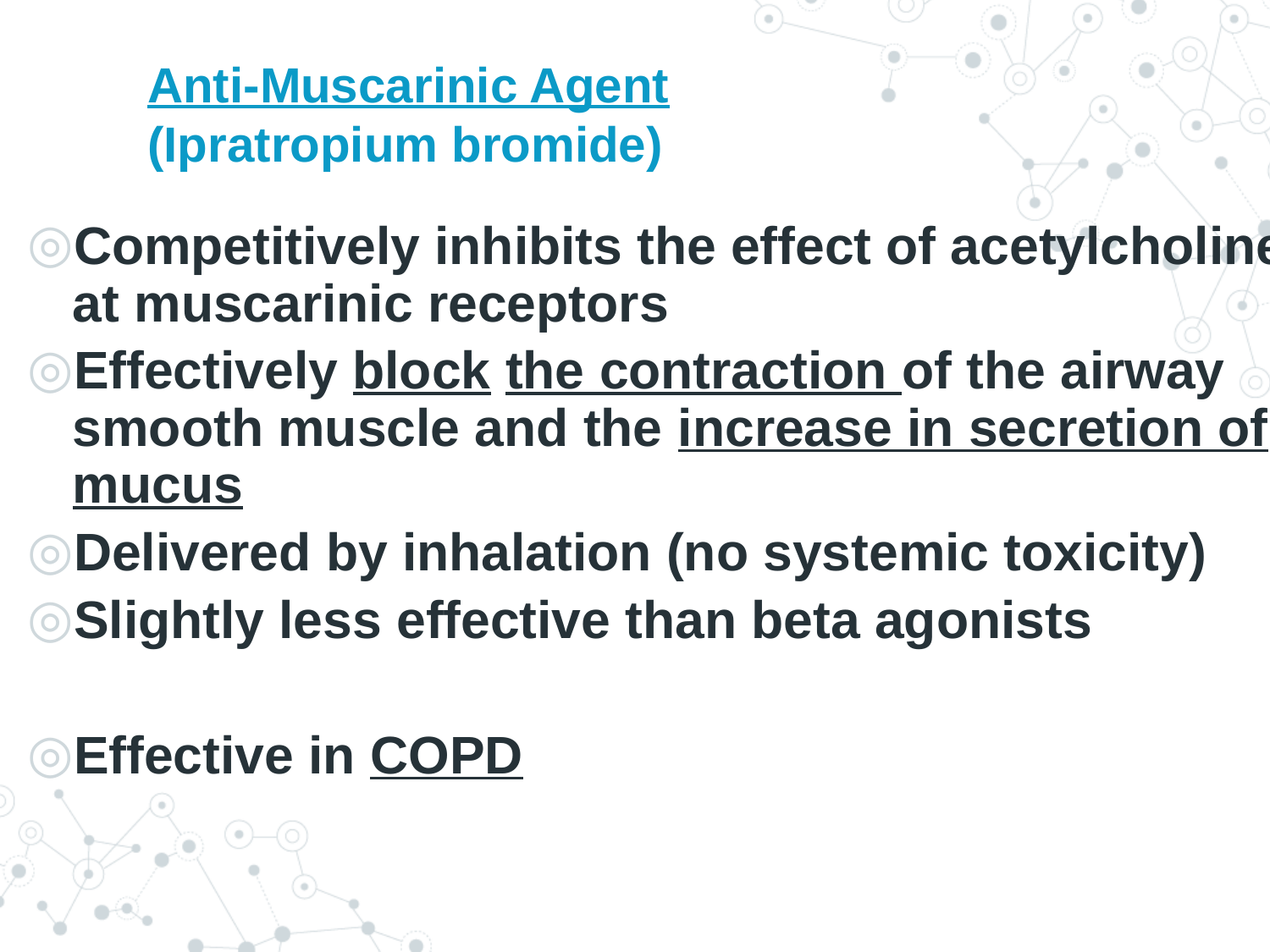

# Anti-Muscarinic Agent (Ipratropium bromide)
Competitively inhibits the effect of acetylcholine at muscarinic receptors
Effectively block the contraction of the airway smooth muscle and the increase in secretion of mucus
Delivered by inhalation (no systemic toxicity)
Slightly less effective than beta agonists

Effective in COPD